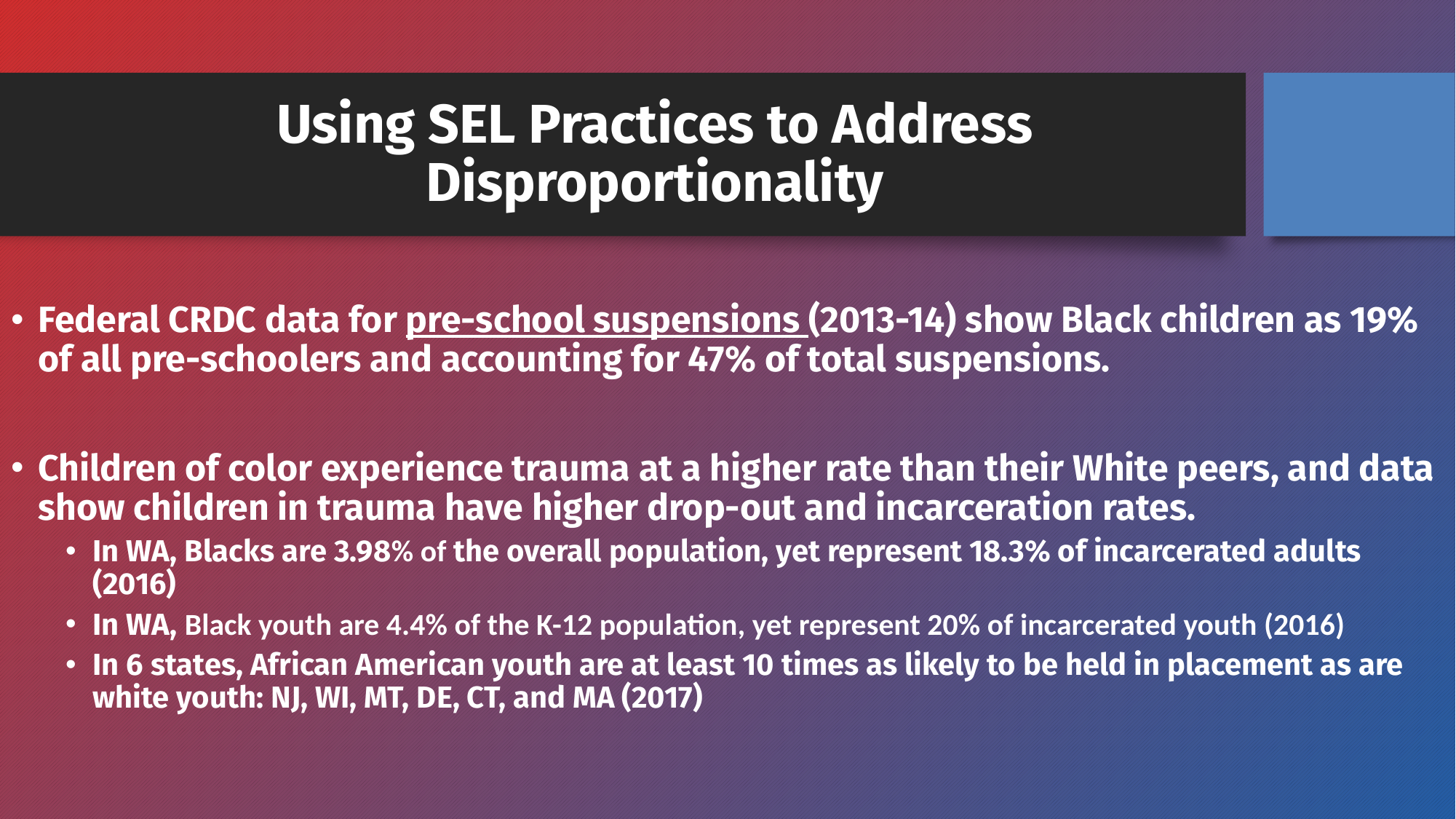

# Using SEL Practices to Address Disproportionality

Federal CRDC data for pre-school suspensions (2013-14) show Black children as 19% of all pre-schoolers and accounting for 47% of total suspensions.

Children of color experience trauma at a higher rate than their White peers, and data show children in trauma have higher drop-out and incarceration rates.
In WA, Blacks are 3.98% of the overall population, yet represent 18.3% of incarcerated adults (2016)
In WA, Black youth are 4.4% of the K-12 population, yet represent 20% of incarcerated youth (2016)
In 6 states, African American youth are at least 10 times as likely to be held in placement as are white youth: NJ, WI, MT, DE, CT, and MA (2017)